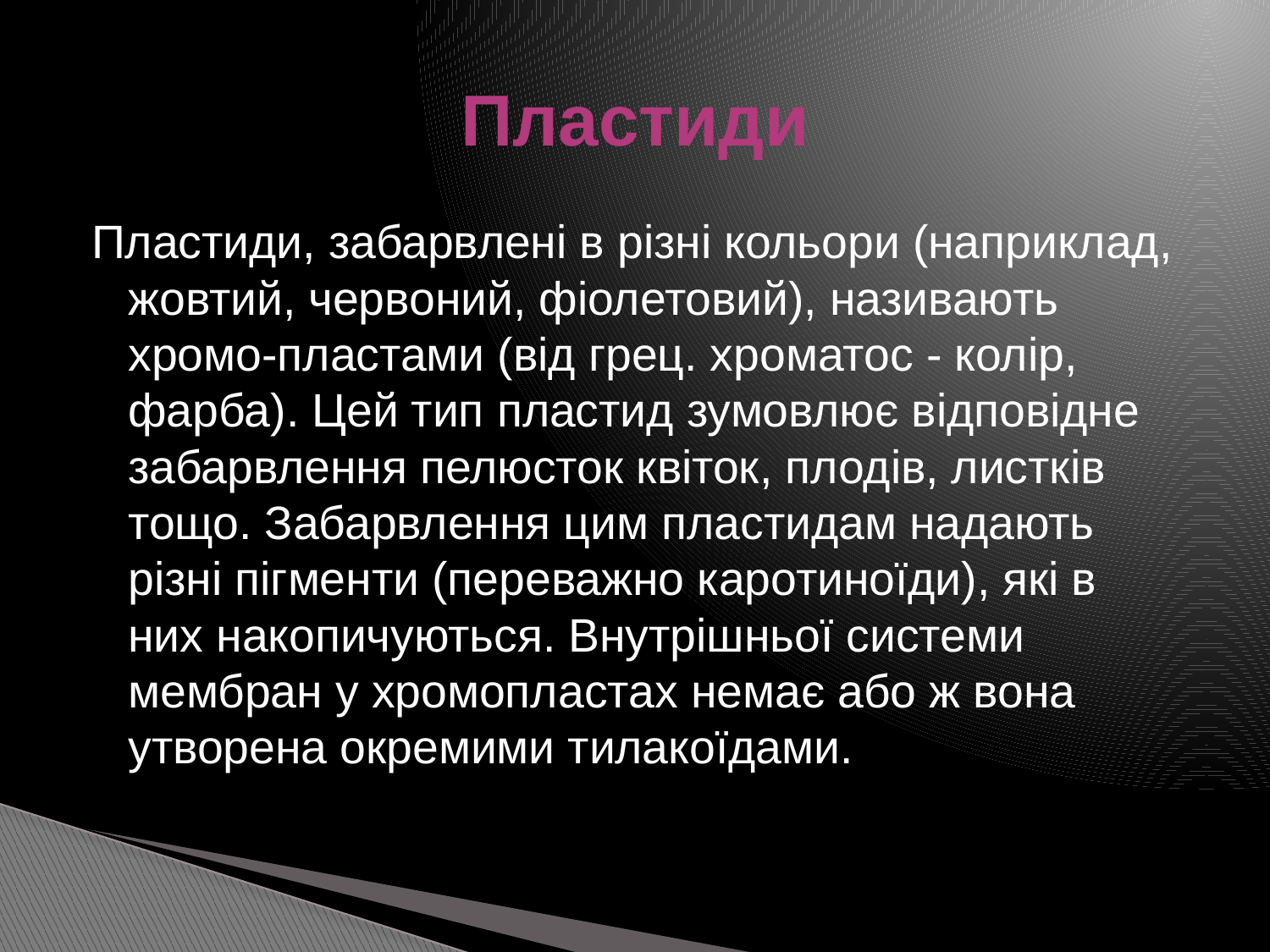

# Пластиди
Пластиди, забарвлені в різні кольори (наприклад, жовтий, червоний, фіолетовий), називають хромо-пластами (від грец. хроматос - колір, фарба). Цей тип пластид зумовлює відповідне забарвлення пелюсток квіток, плодів, листків тощо. Забарвлення цим пластидам надають різні пігменти (переважно каротиноїди), які в них накопичуються. Внутрішньої системи мембран у хромопластах немає або ж вона утворена окремими тилакоїдами.